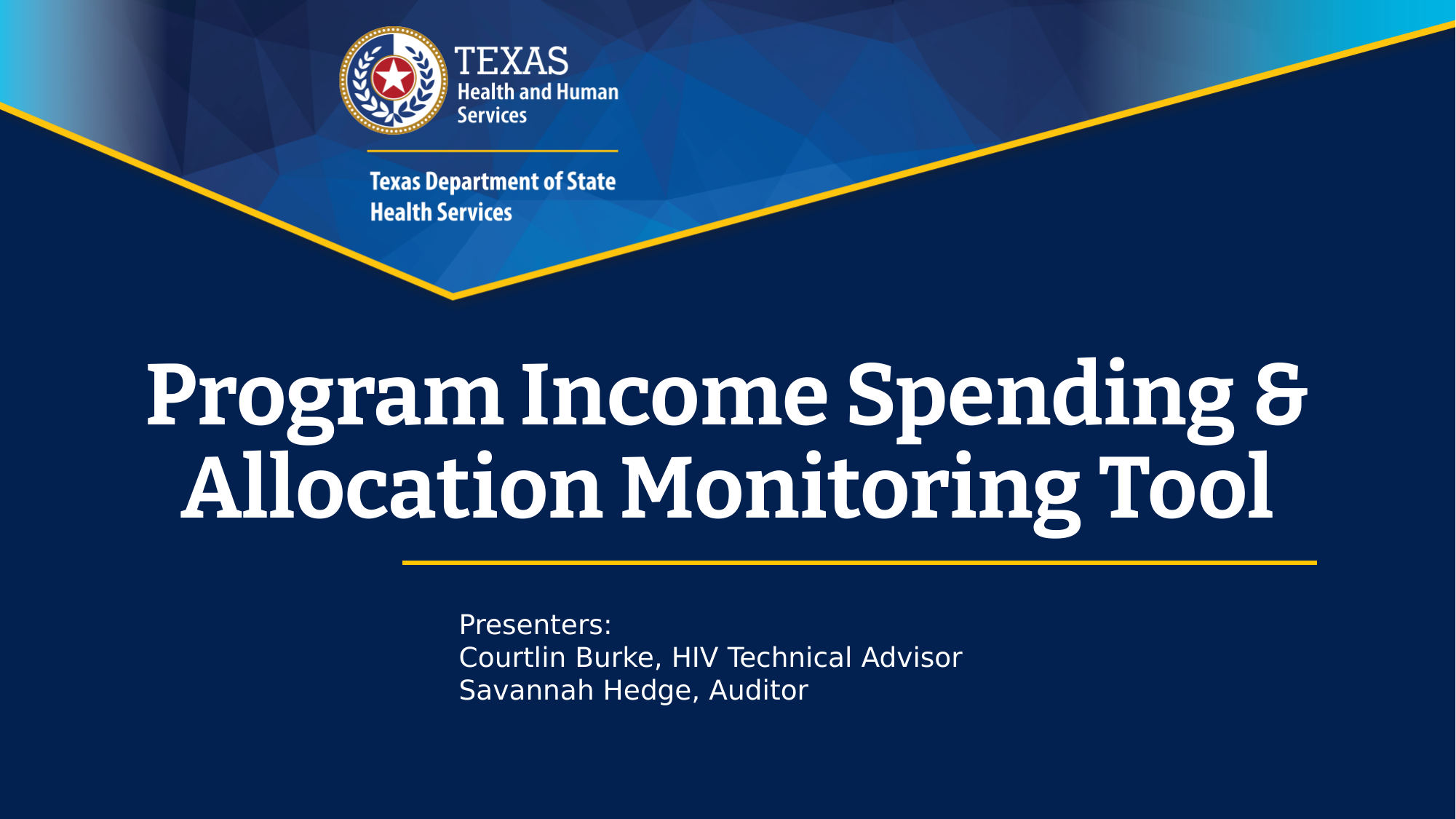

# Program Income Spending & Allocation Monitoring Tool
Presenters:
Courtlin Burke, HIV Technical Advisor
Savannah Hedge, Auditor